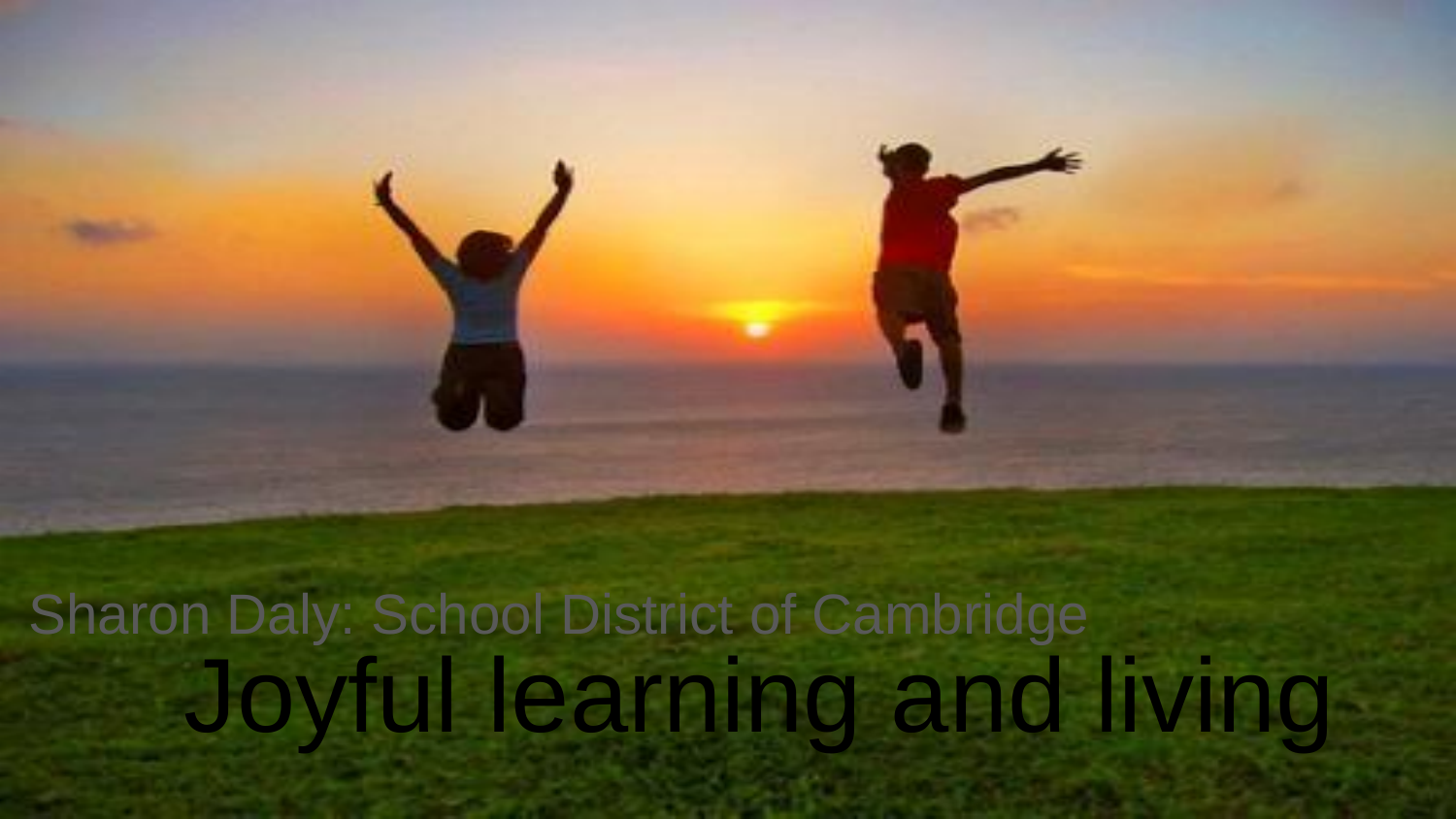

# Joyful learning and living
Sharon Daly: School District of Cambridge